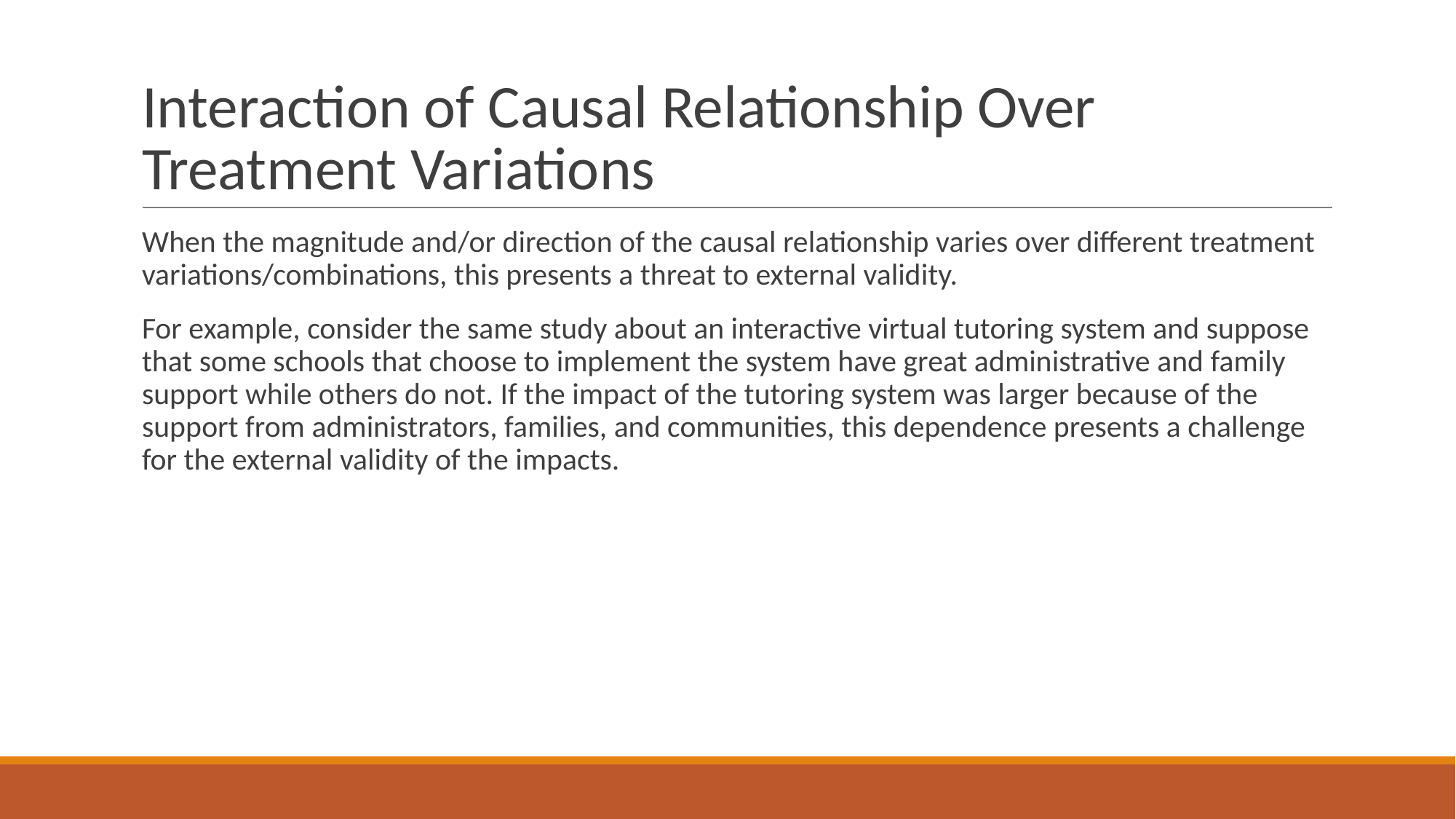

# Interaction of Causal Relationship Over Treatment Variations
When the magnitude and/or direction of the causal relationship varies over different treatment variations/combinations, this presents a threat to external validity.
For example, consider the same study about an interactive virtual tutoring system and suppose that some schools that choose to implement the system have great administrative and family support while others do not. If the impact of the tutoring system was larger because of the support from administrators, families, and communities, this dependence presents a challenge for the external validity of the impacts.